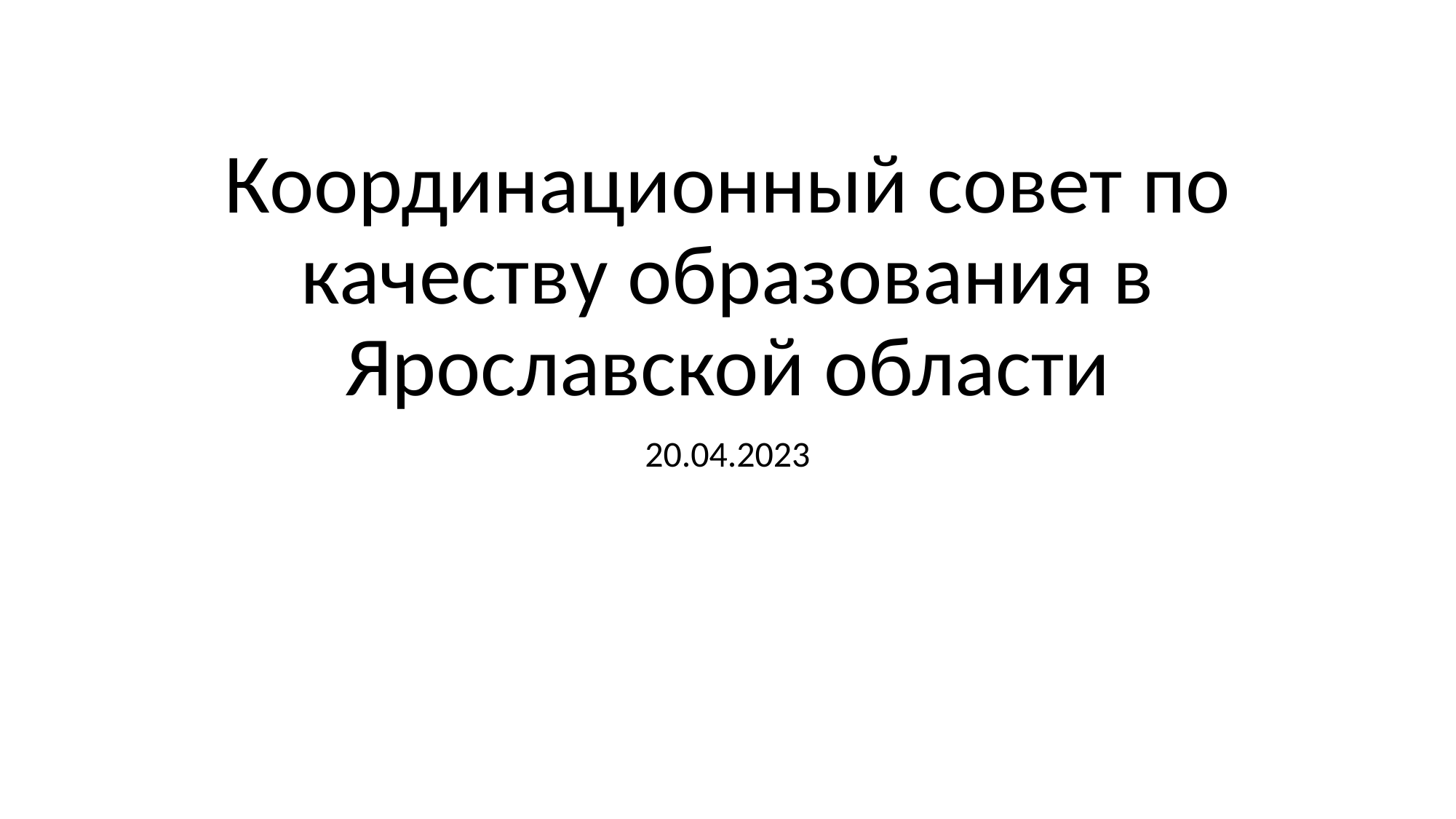

# Координационный совет по качеству образования в Ярославской области
20.04.2023